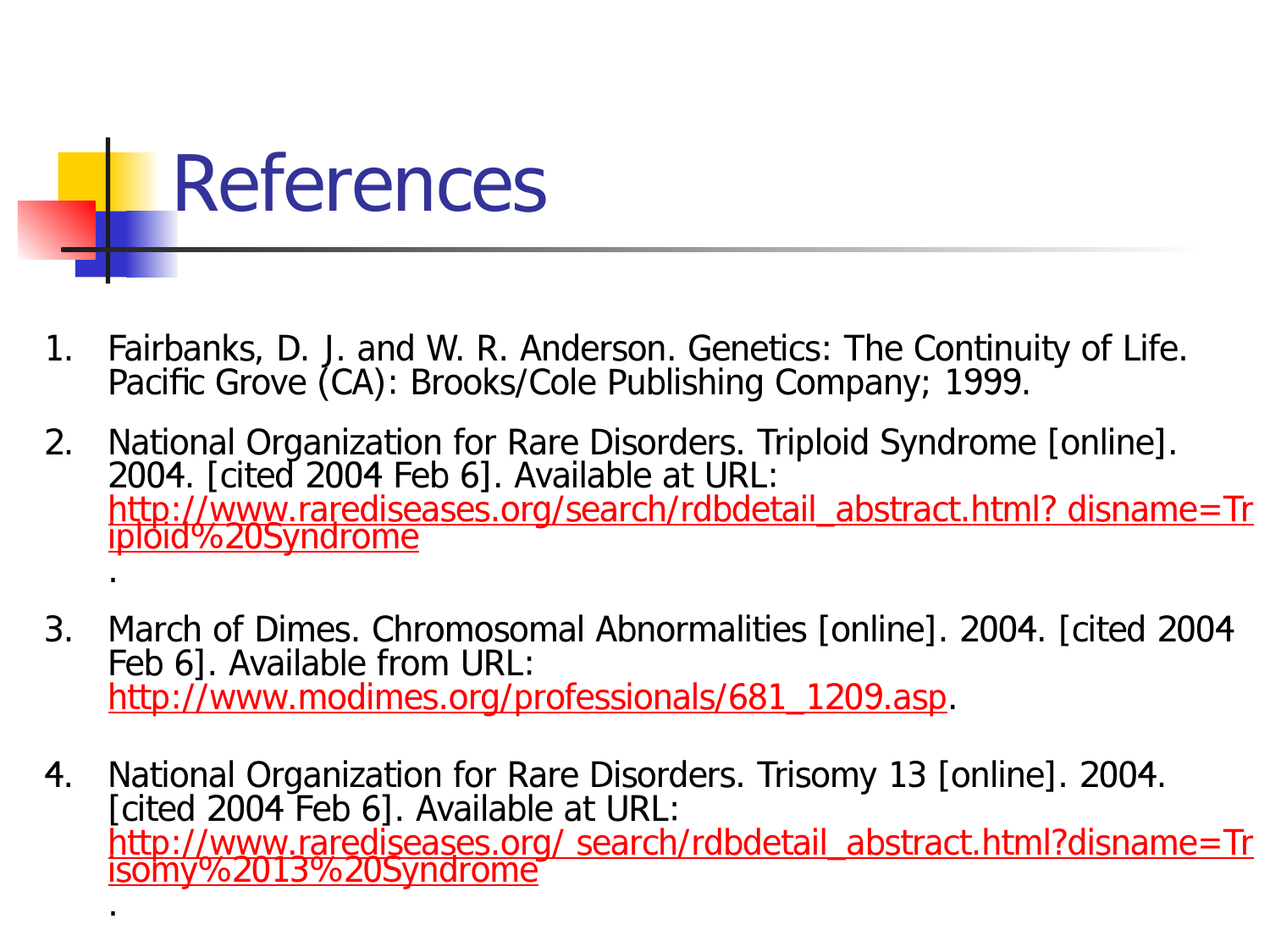

# References
Fairbanks, D. J. and W. R. Anderson. Genetics: The Continuity of Life. Pacific Grove (CA): Brooks/Cole Publishing Company; 1999.

National Organization for Rare Disorders. Triploid Syndrome [online]. 2004. [cited 2004 Feb 6]. Available at URL:  http://www.rarediseases.org/search/rdbdetail_abstract.html? disname=Triploid%20Syndrome.

March of Dimes. Chromosomal Abnormalities [online]. 2004. [cited 2004 Feb 6]. Available from URL: http://www.modimes.org/professionals/681_1209.asp.

National Organization for Rare Disorders. Trisomy 13 [online]. 2004. [cited 2004 Feb 6]. Available at URL: http://www.rarediseases.org/ search/rdbdetail_abstract.html?disname=Trisomy%2013%20Syndrome.